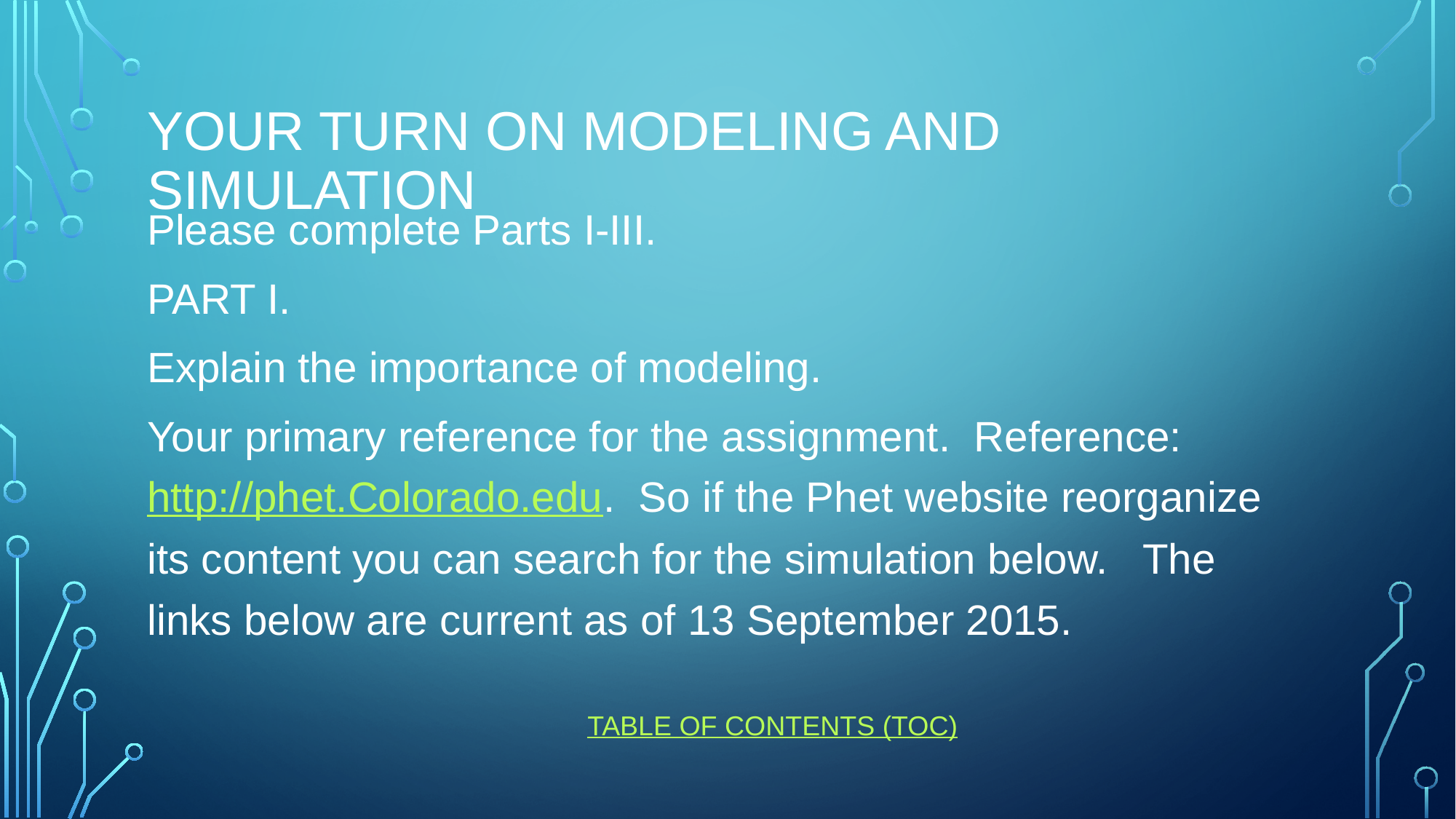

# Your Turn on modeling and simulation
Please complete Parts I-III.
PART I.
Explain the importance of modeling.
Your primary reference for the assignment.  Reference:  http://phet.Colorado.edu.  So if the Phet website reorganize its content you can search for the simulation below.   The links below are current as of 13 September 2015.